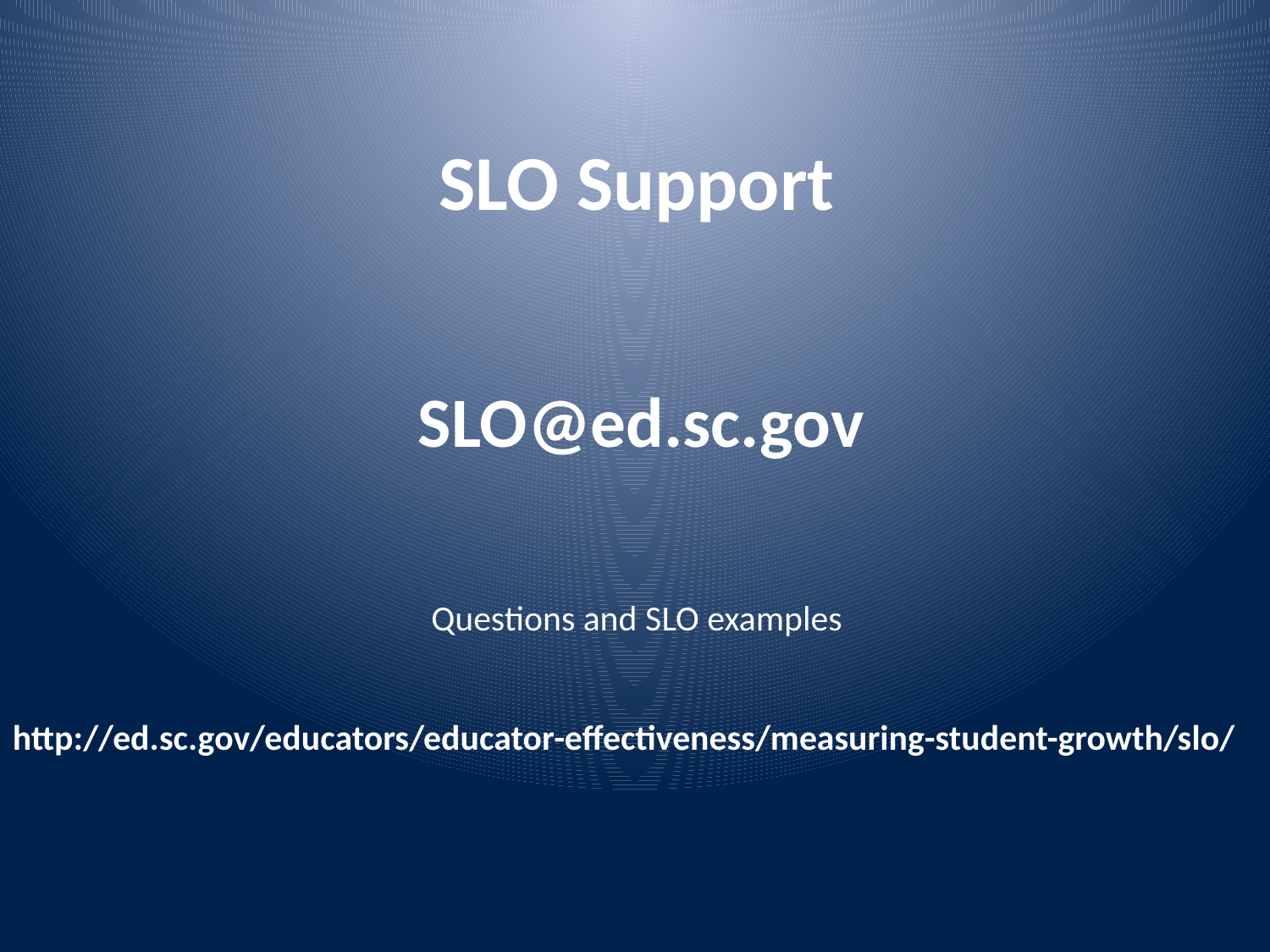

SLO Support
SLO@ed.sc.gov
Questions and SLO examples
http://ed.sc.gov/educators/educator-effectiveness/measuring-student-growth/slo/